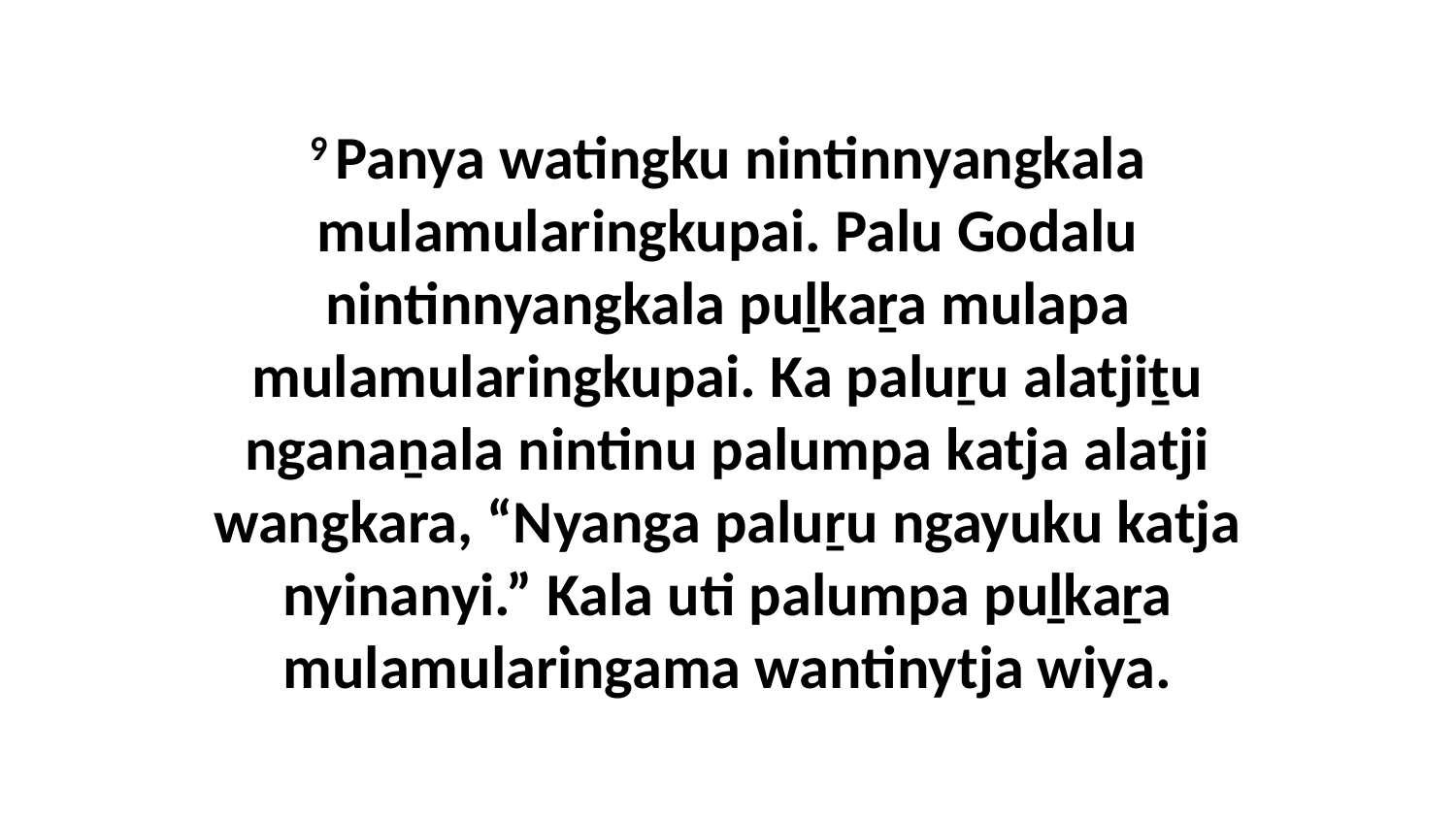

9 Panya watingku nintinnyangkala mulamularingkupai. Palu Godalu nintinnyangkala puḻkaṟa mulapa mulamularingkupai. Ka paluṟu alatjiṯu nganaṉala nintinu palumpa katja alatji wangkara, “Nyanga paluṟu ngayuku katja nyinanyi.” Kala uti palumpa puḻkaṟa mulamularingama wantinytja wiya.